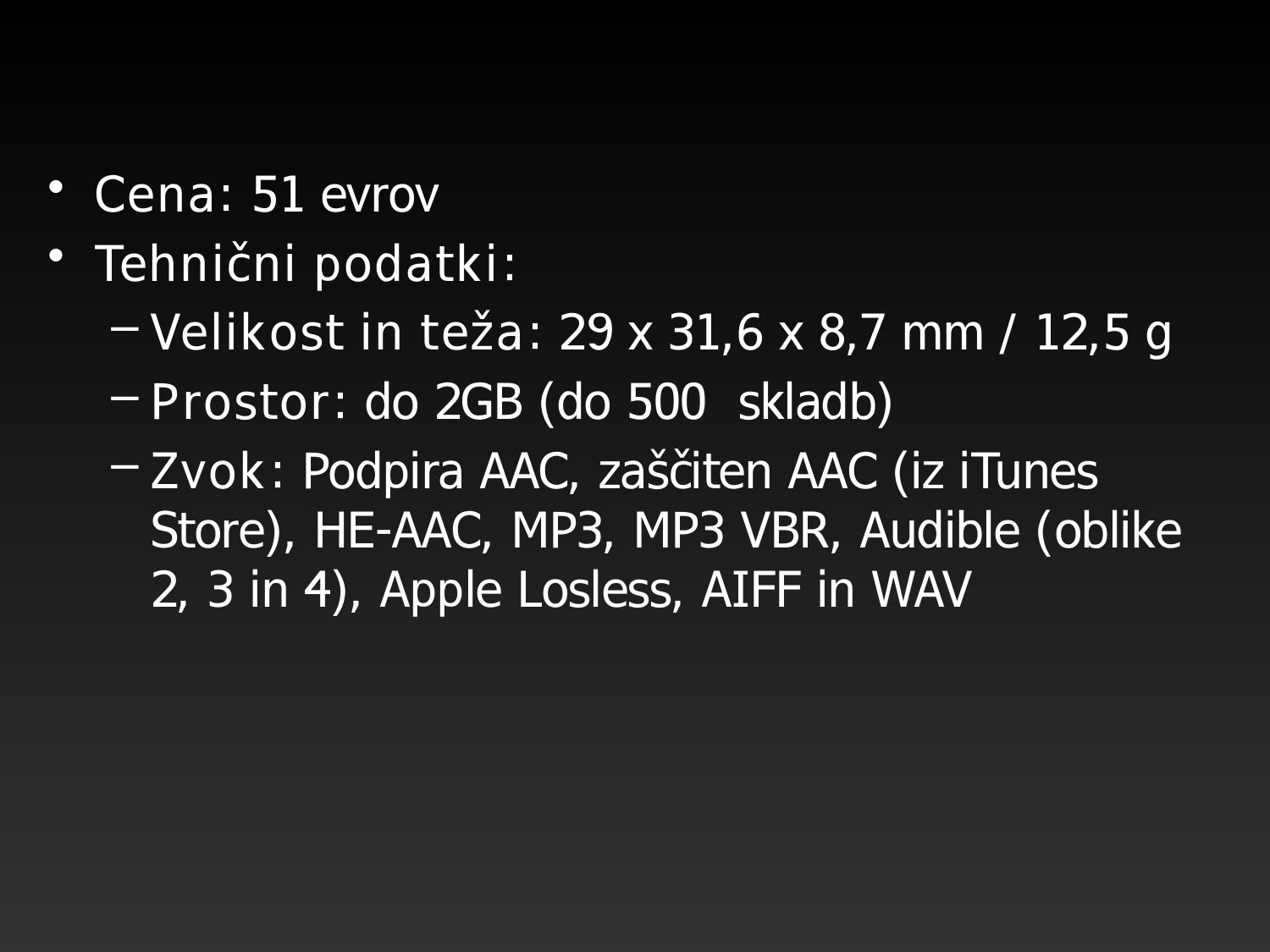

Cena: 51 evrov
Tehnični podatki:
Velikost in teža: 29 x 31,6 x 8,7 mm / 12,5 g
Prostor: do 2GB (do 500  skladb)
Zvok: Podpira AAC, zaščiten AAC (iz iTunes Store), HE-AAC, MP3, MP3 VBR, Audible (oblike 2, 3 in 4), Apple Losless, AIFF in WAV